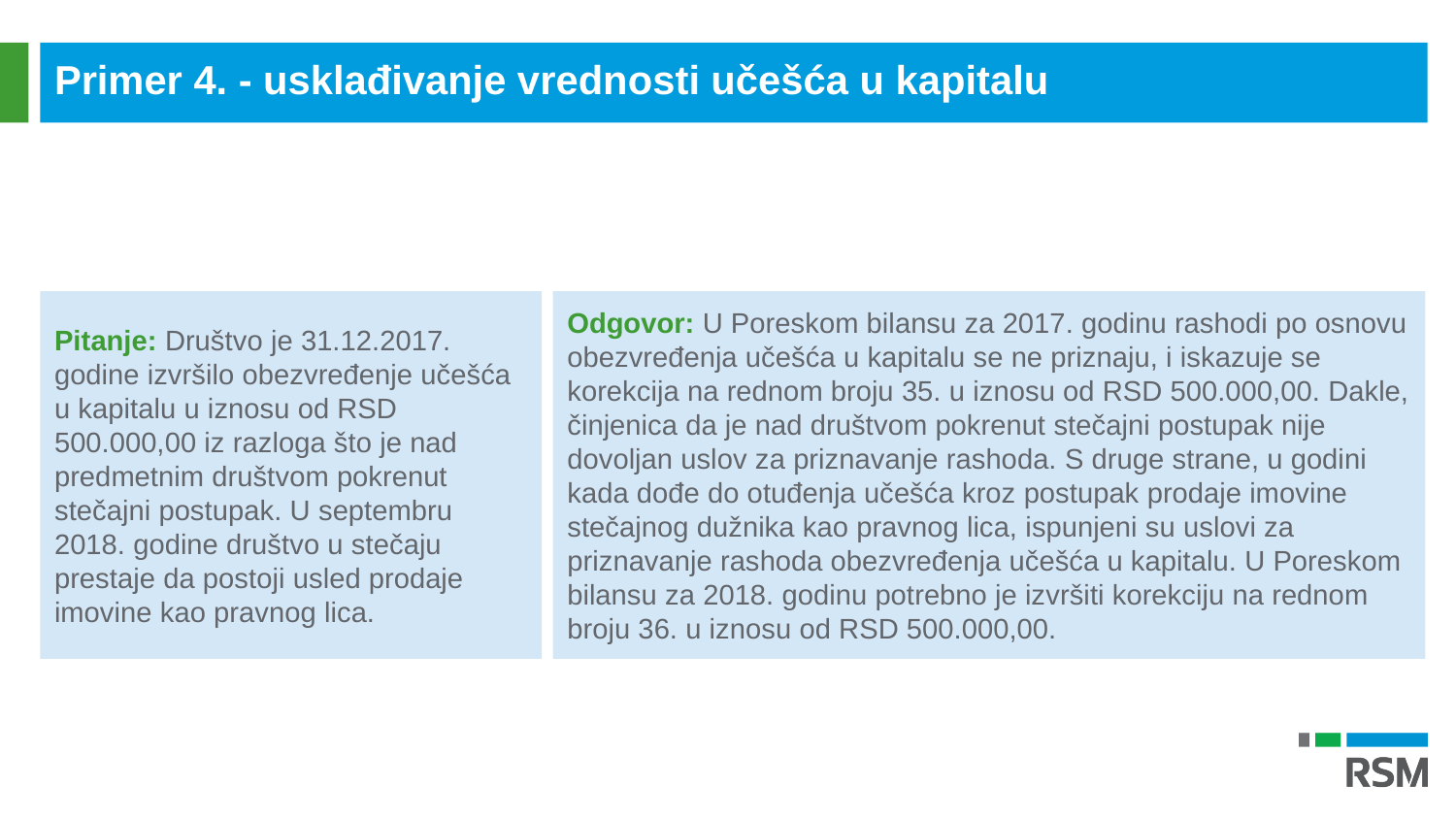

Primer 4. - usklađivanje vrednosti učešća u kapitalu
Pitanje: Društvo je 31.12.2017. godine izvršilo obezvređenje učešća u kapitalu u iznosu od RSD 500.000,00 iz razloga što je nad predmetnim društvom pokrenut stečajni postupak. U septembru 2018. godine društvo u stečaju prestaje da postoji usled prodaje imovine kao pravnog lica.
Odgovor: U Poreskom bilansu za 2017. godinu rashodi po osnovu obezvređenja učešća u kapitalu se ne priznaju, i iskazuje se korekcija na rednom broju 35. u iznosu od RSD 500.000,00. Dakle, činjenica da je nad društvom pokrenut stečajni postupak nije dovoljan uslov za priznavanje rashoda. S druge strane, u godini kada dođe do otuđenja učešća kroz postupak prodaje imovine stečajnog dužnika kao pravnog lica, ispunjeni su uslovi za priznavanje rashoda obezvređenja učešća u kapitalu. U Poreskom bilansu za 2018. godinu potrebno je izvršiti korekciju na rednom broju 36. u iznosu od RSD 500.000,00.